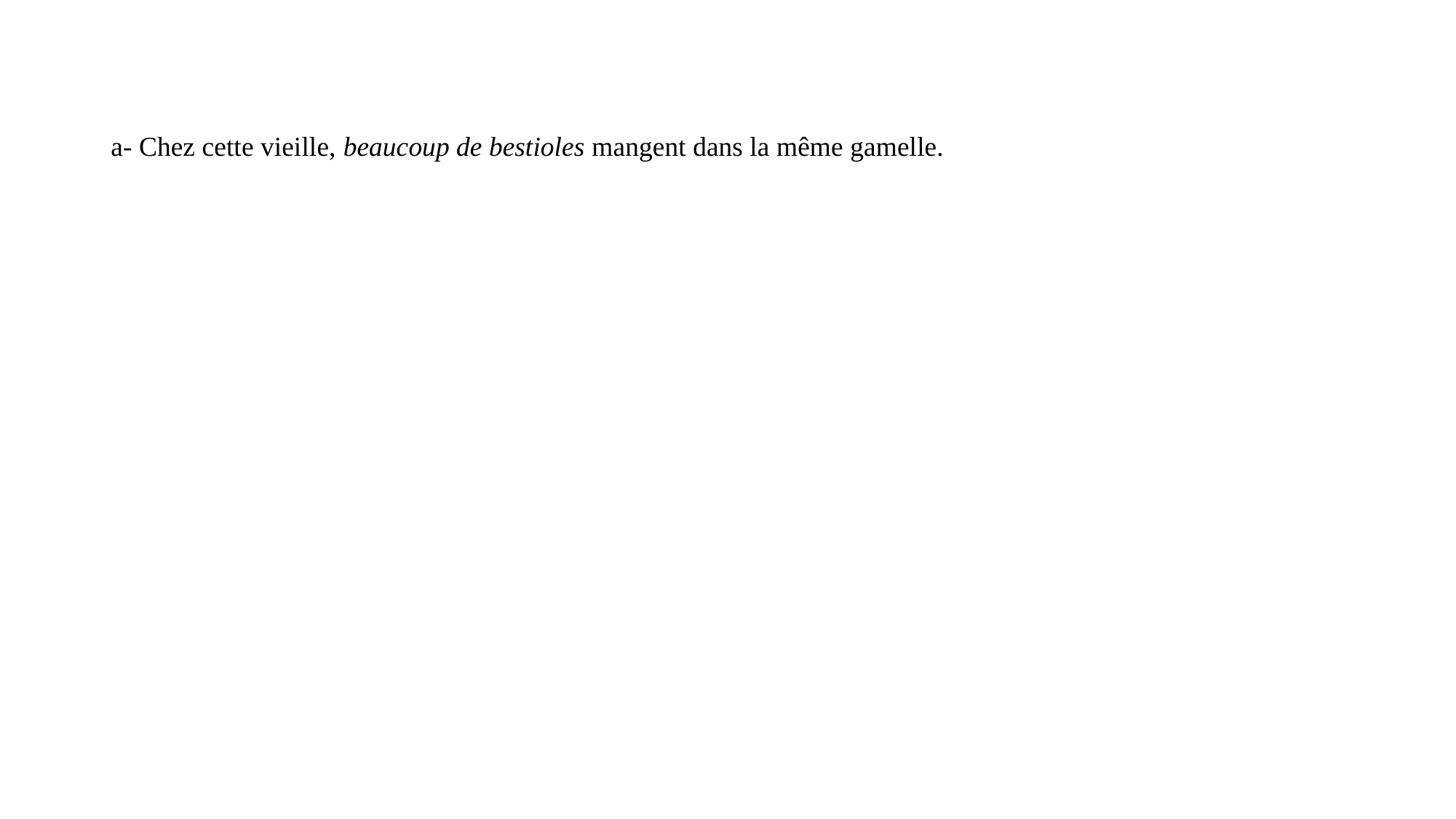

#
a- Chez cette vieille, beaucoup de bestioles mangent dans la même gamelle.